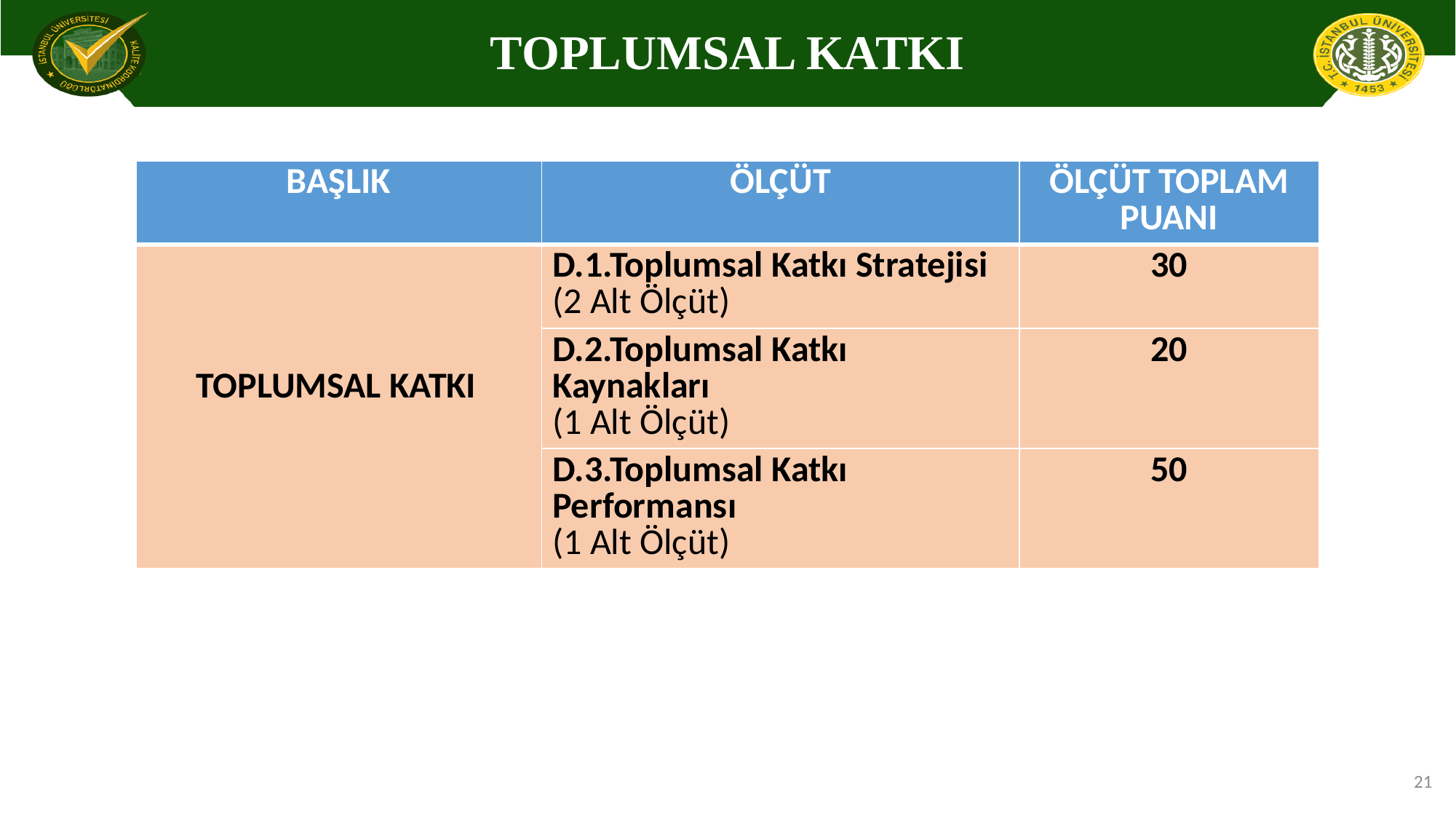

# TOPLUMSAL KATKI
| BAŞLIK | ÖLÇÜT | ÖLÇÜT TOPLAM PUANI |
| --- | --- | --- |
| TOPLUMSAL KATKI | D.1.Toplumsal Katkı Stratejisi (2 Alt Ölçüt) | 30 |
|  | D.2.Toplumsal Katkı Kaynakları (1 Alt Ölçüt) | 20 |
|  | D.3.Toplumsal Katkı Performansı (1 Alt Ölçüt) | 50 |
21